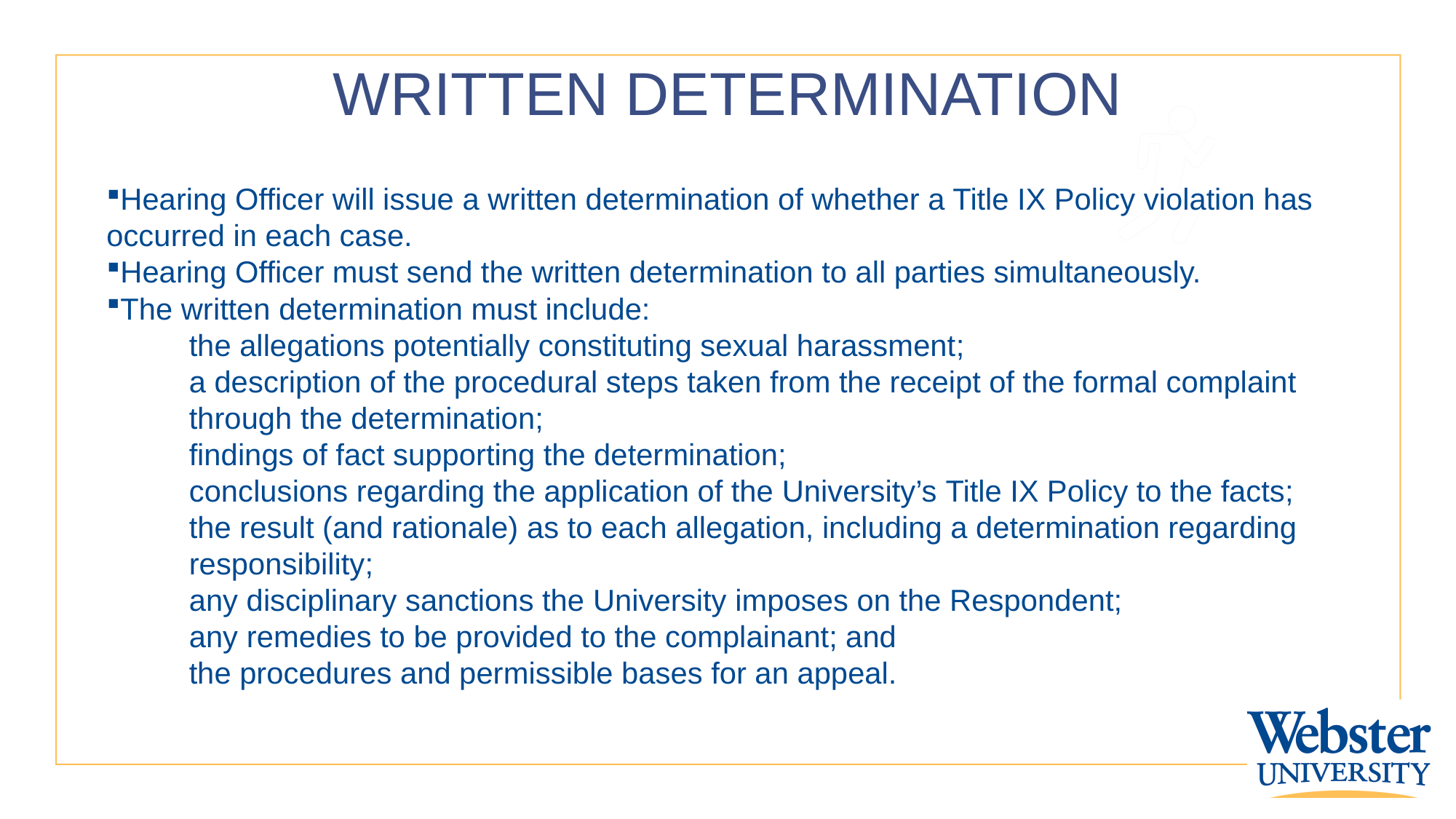

# WRITTEN DETERMINATION
Hearing Officer will issue a written determination of whether a Title IX Policy violation has occurred in each case.
Hearing Officer must send the written determination to all parties simultaneously.
The written determination must include:
the allegations potentially constituting sexual harassment;
a description of the procedural steps taken from the receipt of the formal complaint through the determination;
findings of fact supporting the determination;
conclusions regarding the application of the University’s Title IX Policy to the facts;
the result (and rationale) as to each allegation, including a determination regarding responsibility;
any disciplinary sanctions the University imposes on the Respondent;
any remedies to be provided to the complainant; and
the procedures and permissible bases for an appeal.